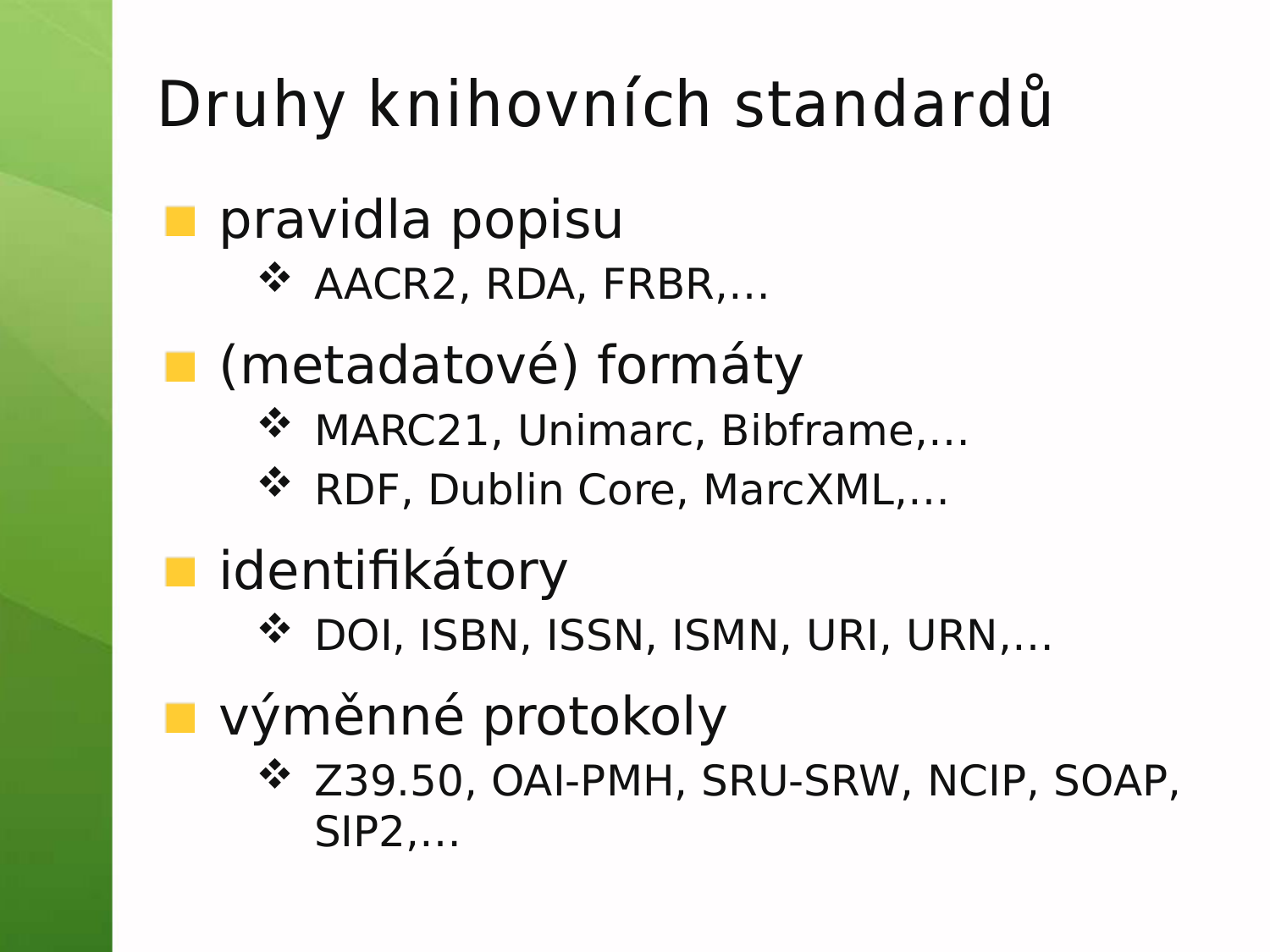

# Druhy knihovních standardů
pravidla popisu
AACR2, RDA, FRBR,…
(metadatové) formáty
MARC21, Unimarc, Bibframe,…
RDF, Dublin Core, MarcXML,…
identifikátory
DOI, ISBN, ISSN, ISMN, URI, URN,…
výměnné protokoly
Z39.50, OAI-PMH, SRU-SRW, NCIP, SOAP, SIP2,…